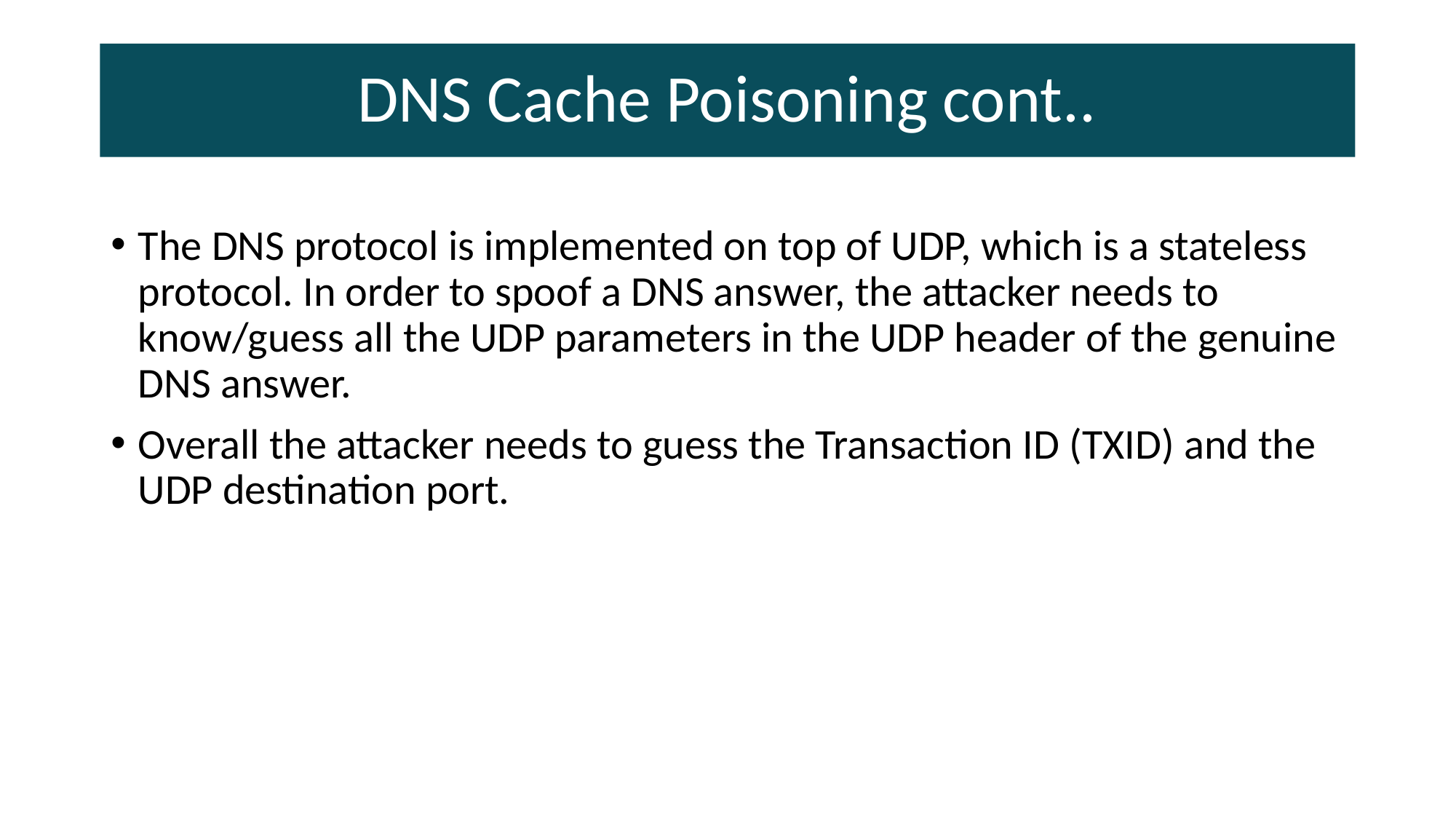

# DNS Cache Poisoning cont..
The DNS protocol is implemented on top of UDP, which is a stateless protocol. In order to spoof a DNS answer, the attacker needs to know/guess all the UDP parameters in the UDP header of the genuine DNS answer.
Overall the attacker needs to guess the Transaction ID (TXID) and the UDP destination port.